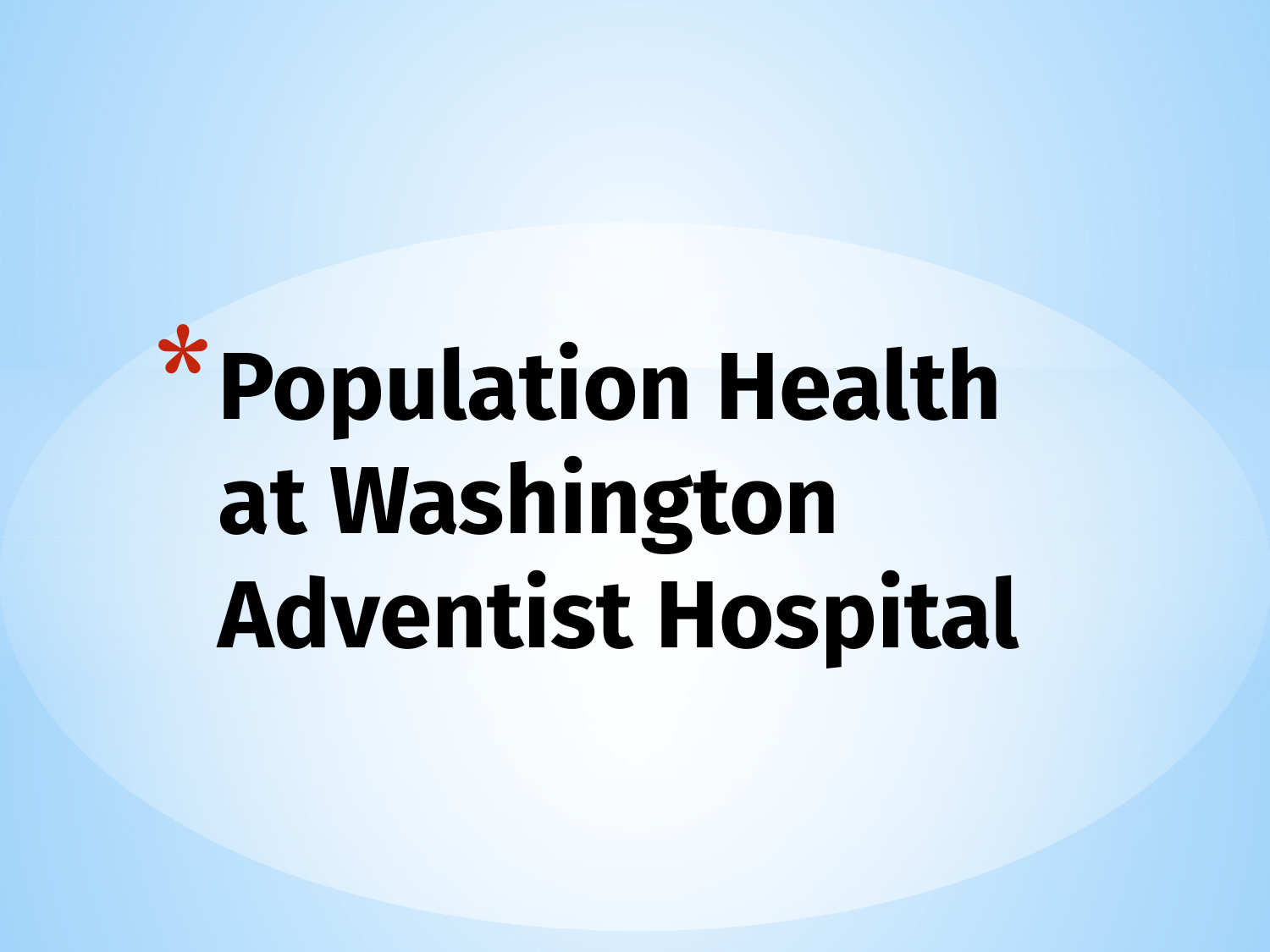

# Population Health at Washington Adventist Hospital